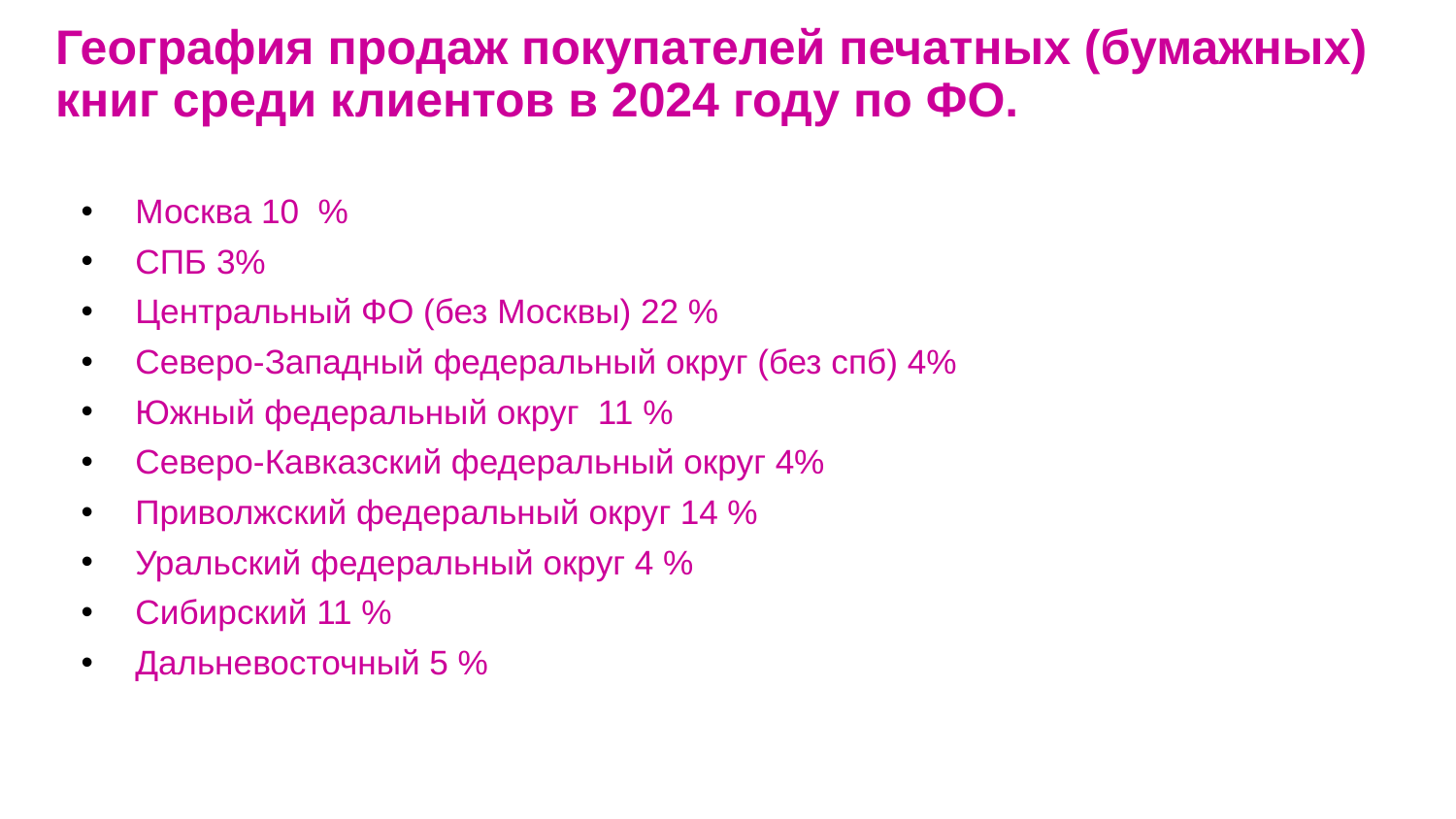

# География продаж покупателей печатных (бумажных) книг среди клиентов в 2024 году по ФО.
Москва 10  %
СПБ 3%
Центральный ФО (без Москвы) 22 %
Северо-Западный федеральный округ (без спб) 4%
Южный федеральный округ  11 %
Северо-Кавказский федеральный округ 4%
Приволжский федеральный округ 14 %
Уральский федеральный округ 4 %
Сибирский 11 %
Дальневосточный 5 %